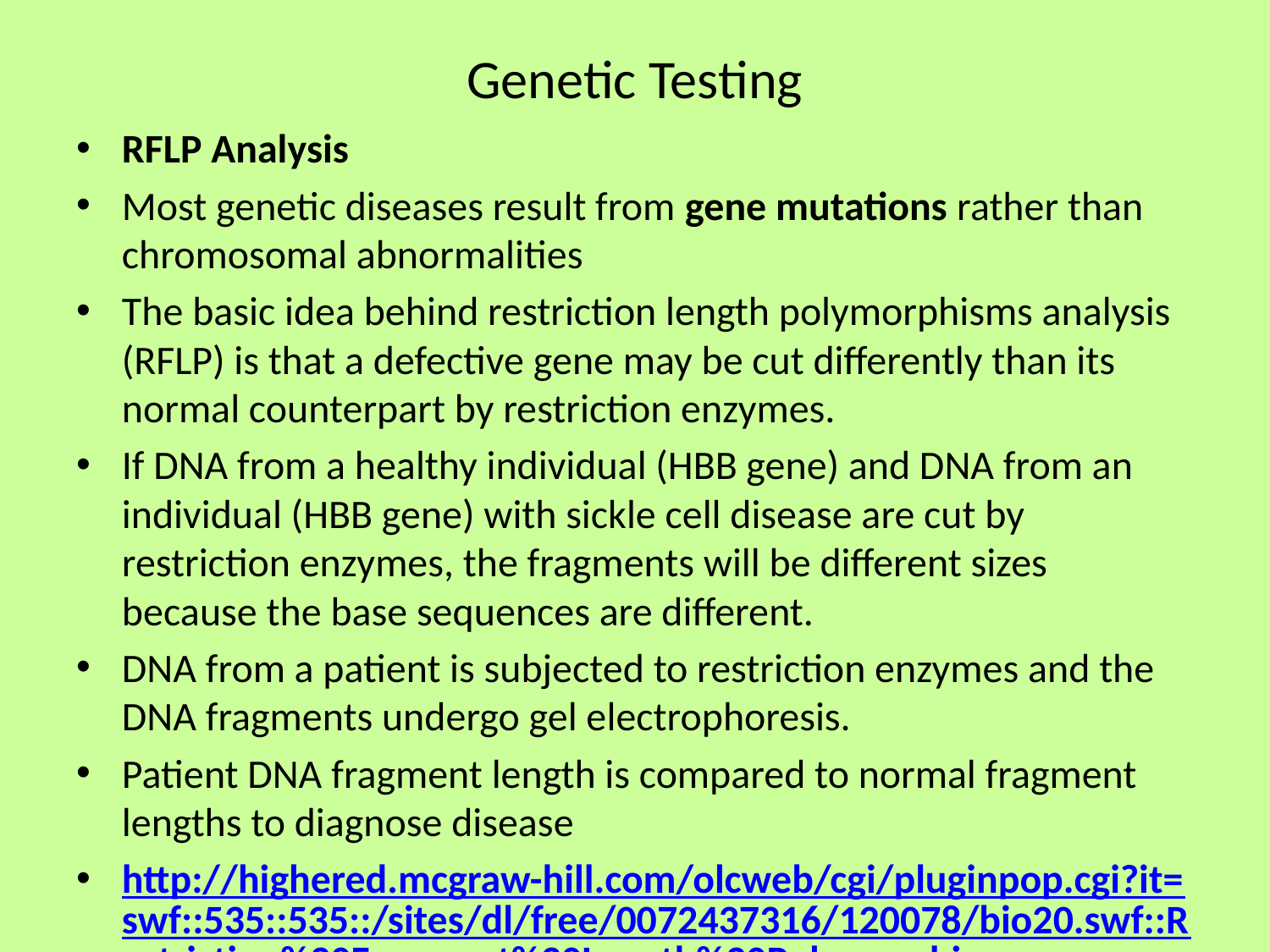

# Genetic Testing
RFLP Analysis
Most genetic diseases result from gene mutations rather than chromosomal abnormalities
The basic idea behind restriction length polymorphisms analysis (RFLP) is that a defective gene may be cut differently than its normal counterpart by restriction enzymes.
If DNA from a healthy individual (HBB gene) and DNA from an individual (HBB gene) with sickle cell disease are cut by restriction enzymes, the fragments will be different sizes because the base sequences are different.
DNA from a patient is subjected to restriction enzymes and the DNA fragments undergo gel electrophoresis.
Patient DNA fragment length is compared to normal fragment lengths to diagnose disease
http://highered.mcgraw-hill.com/olcweb/cgi/pluginpop.cgi?it=swf::535::535::/sites/dl/free/0072437316/120078/bio20.swf::Restriction%20Fragment%20Length%20Polymorphisms